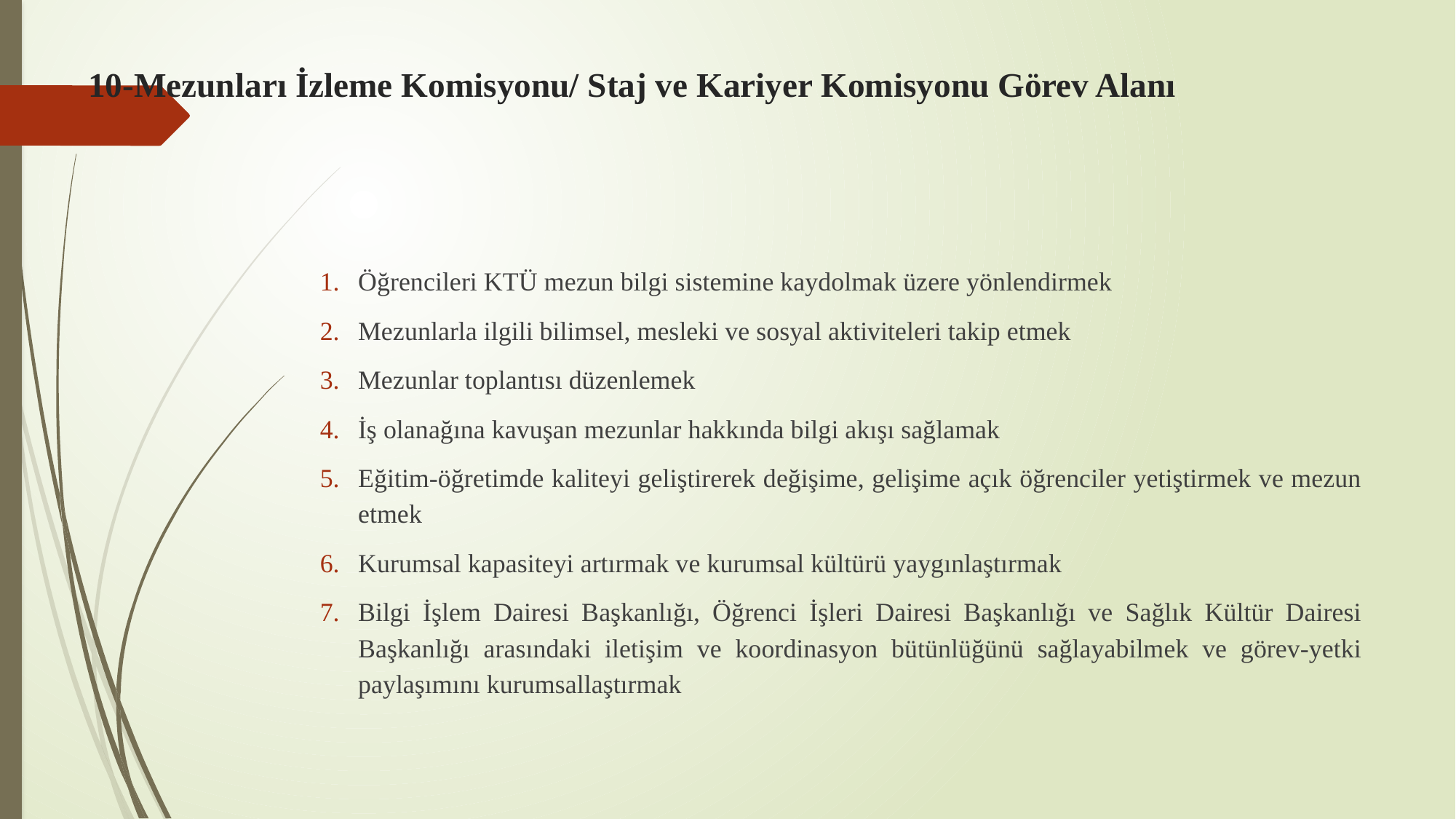

# 10-Mezunları İzleme Komisyonu/ Staj ve Kariyer Komisyonu Görev Alanı
Öğrencileri KTÜ mezun bilgi sistemine kaydolmak üzere yönlendirmek
Mezunlarla ilgili bilimsel, mesleki ve sosyal aktiviteleri takip etmek
Mezunlar toplantısı düzenlemek
İş olanağına kavuşan mezunlar hakkında bilgi akışı sağlamak
Eğitim-öğretimde kaliteyi geliştirerek değişime, gelişime açık öğrenciler yetiştirmek ve mezun etmek
Kurumsal kapasiteyi artırmak ve kurumsal kültürü yaygınlaştırmak
Bilgi İşlem Dairesi Başkanlığı, Öğrenci İşleri Dairesi Başkanlığı ve Sağlık Kültür Dairesi Başkanlığı arasındaki iletişim ve koordinasyon bütünlüğünü sağlayabilmek ve görev-yetki paylaşımını kurumsallaştırmak